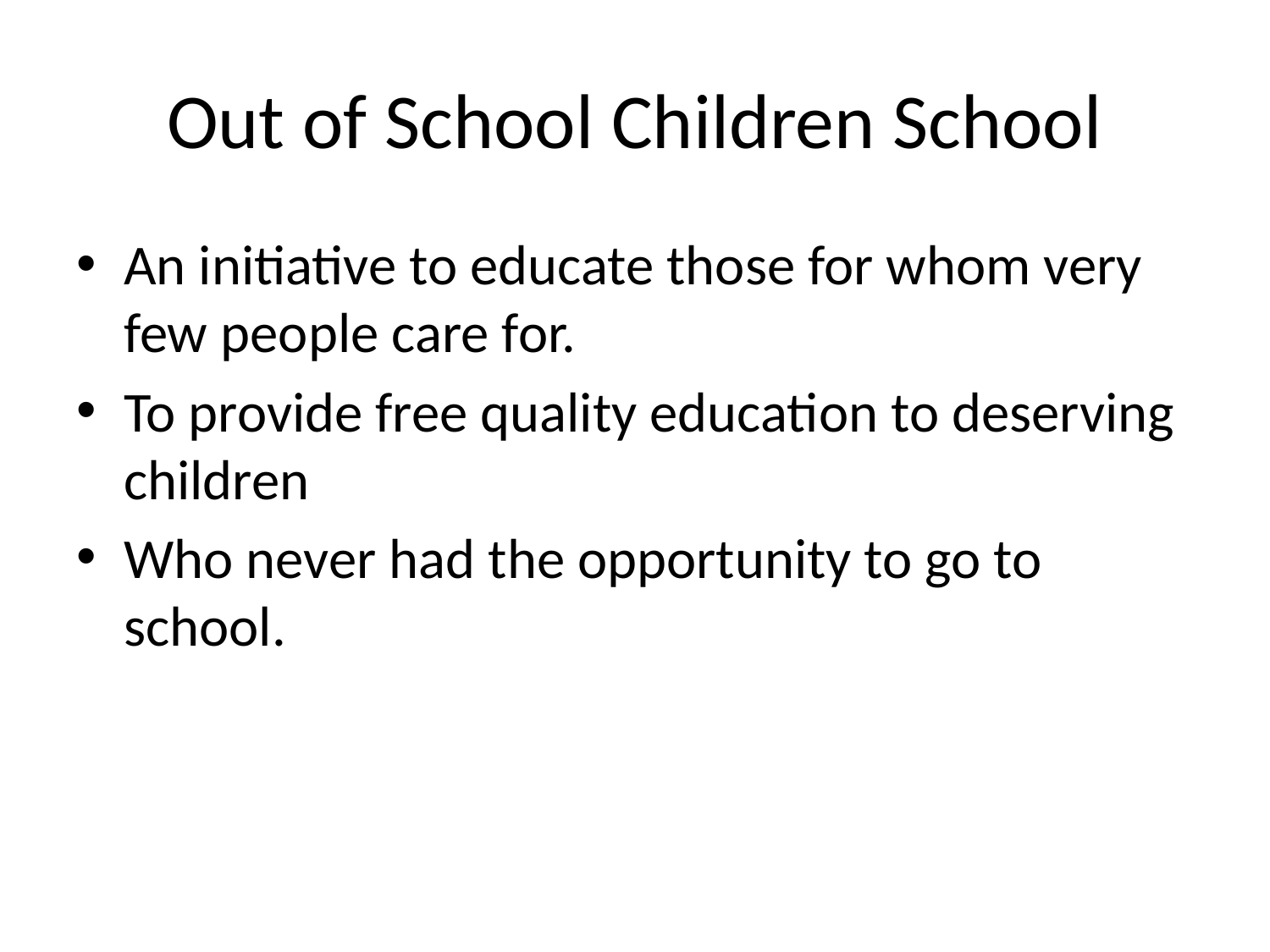

# Out of School Children School
An initiative to educate those for whom very few people care for.
To provide free quality education to deserving children
Who never had the opportunity to go to school.